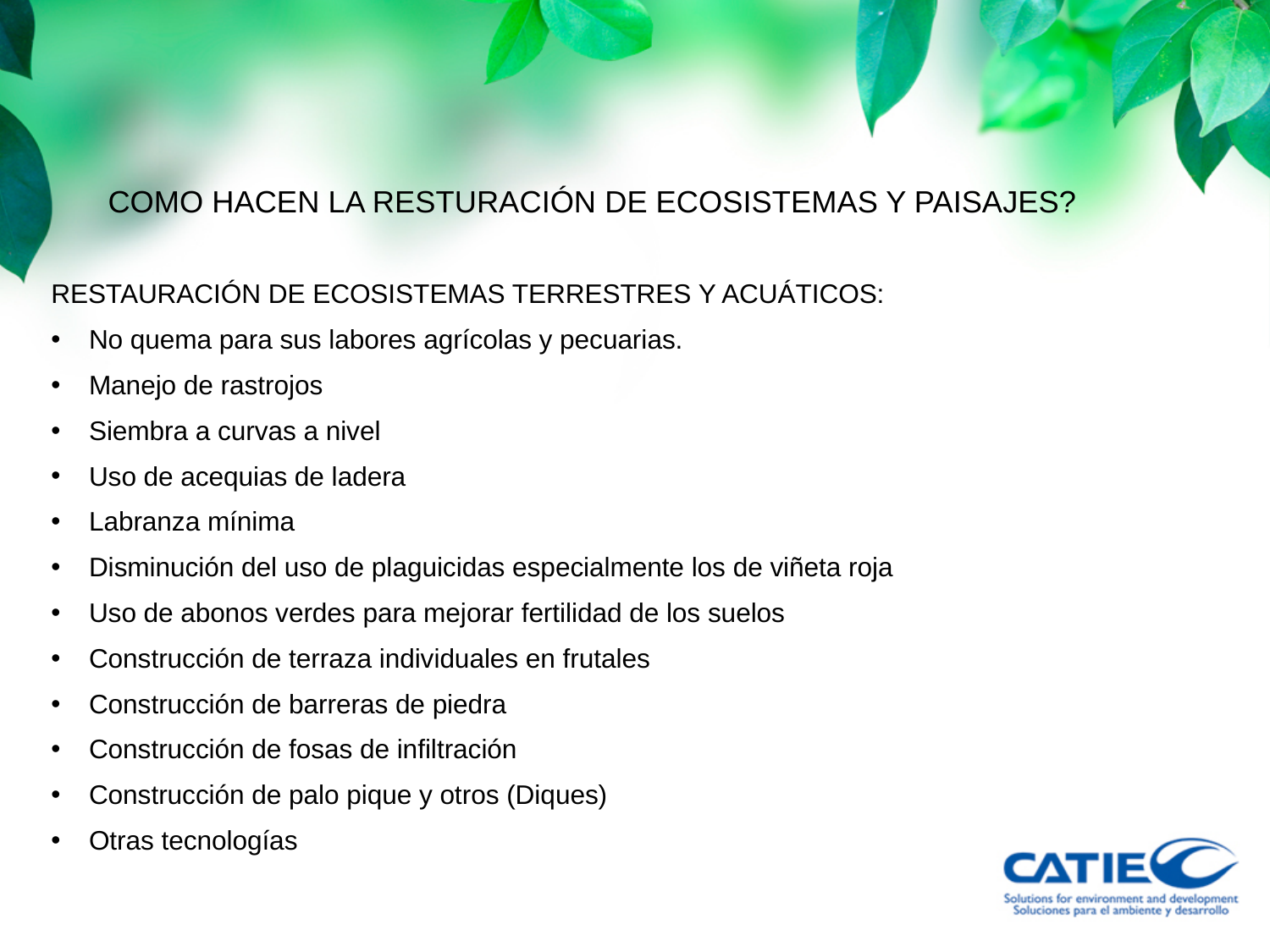

# COMO HACEN LA RESTURACIÓN DE ECOSISTEMAS Y PAISAJES?
RESTAURACIÓN DE ECOSISTEMAS TERRESTRES Y ACUÁTICOS:
No quema para sus labores agrícolas y pecuarias.
Manejo de rastrojos
Siembra a curvas a nivel
Uso de acequias de ladera
Labranza mínima
Disminución del uso de plaguicidas especialmente los de viñeta roja
Uso de abonos verdes para mejorar fertilidad de los suelos
Construcción de terraza individuales en frutales
Construcción de barreras de piedra
Construcción de fosas de infiltración
Construcción de palo pique y otros (Diques)
Otras tecnologías